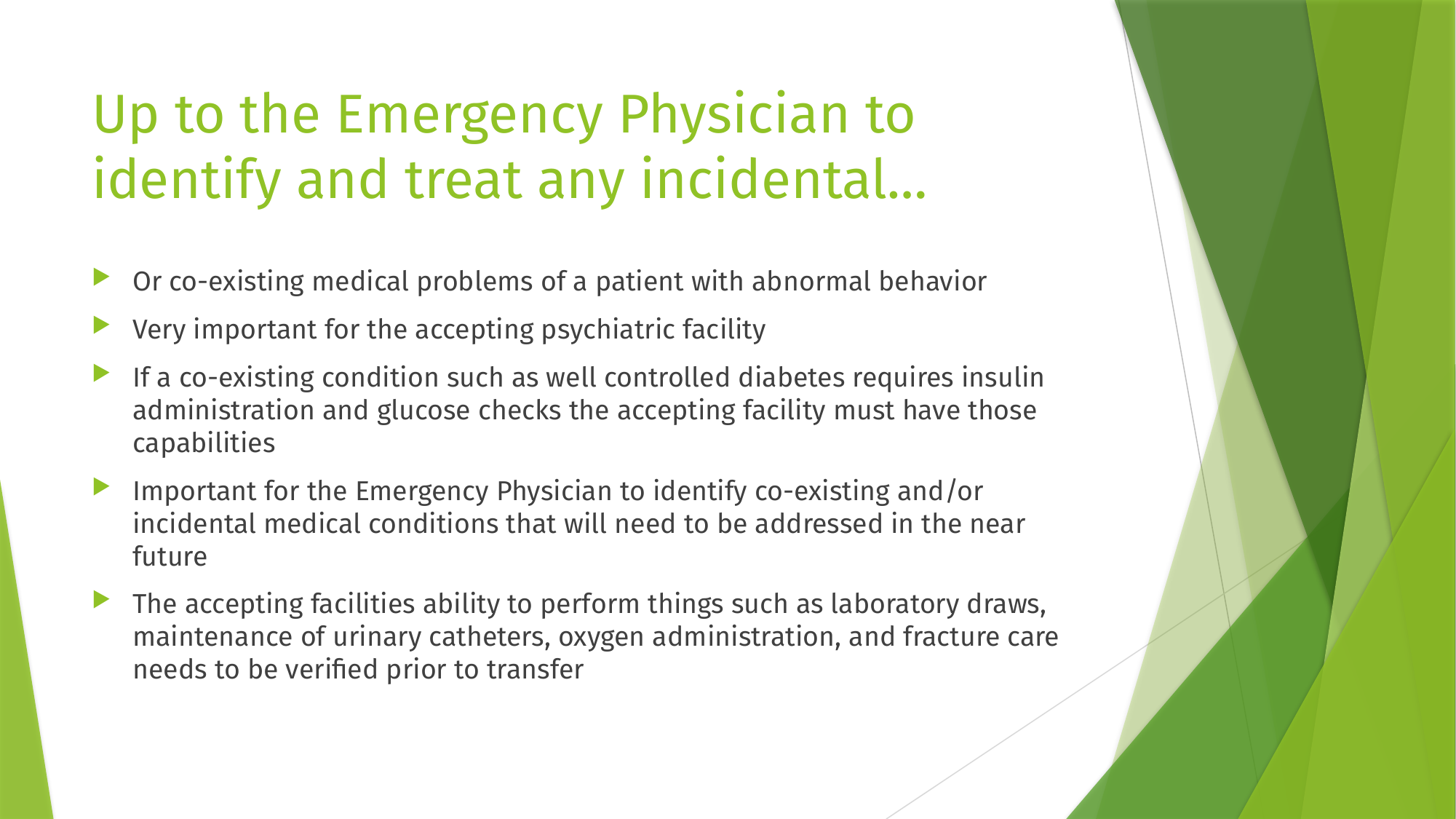

# Up to the Emergency Physician to identify and treat any incidental…
Or co-existing medical problems of a patient with abnormal behavior
Very important for the accepting psychiatric facility
If a co-existing condition such as well controlled diabetes requires insulin administration and glucose checks the accepting facility must have those capabilities
Important for the Emergency Physician to identify co-existing and/or incidental medical conditions that will need to be addressed in the near future
The accepting facilities ability to perform things such as laboratory draws, maintenance of urinary catheters, oxygen administration, and fracture care needs to be verified prior to transfer